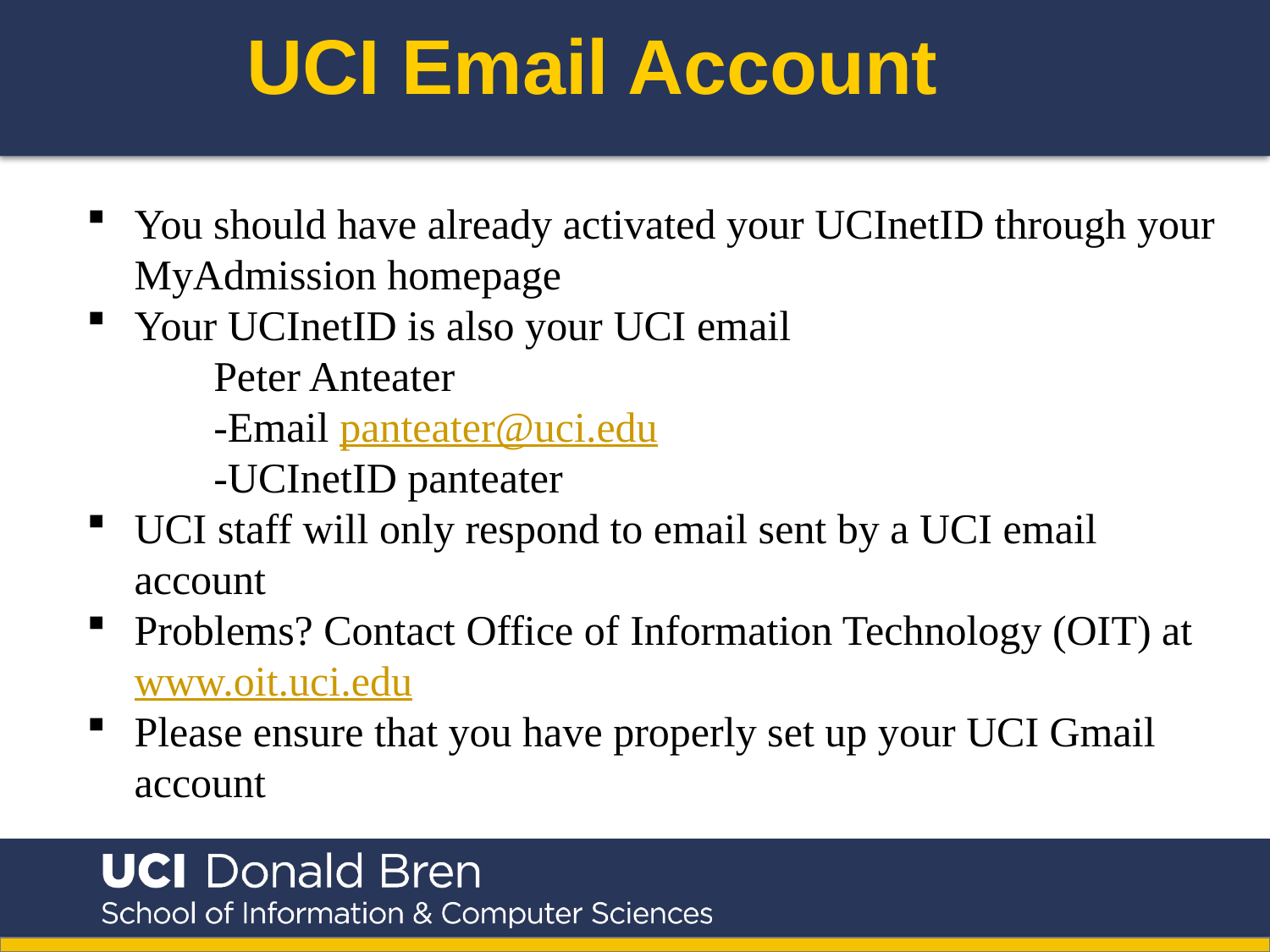

UCI Email Account
You should have already activated your UCInetID through your MyAdmission homepage
Your UCInetID is also your UCI email
	Peter Anteater
	-Email panteater@uci.edu
	-UCInetID panteater
UCI staff will only respond to email sent by a UCI email account
Problems? Contact Office of Information Technology (OIT) at www.oit.uci.edu
Please ensure that you have properly set up your UCI Gmail account